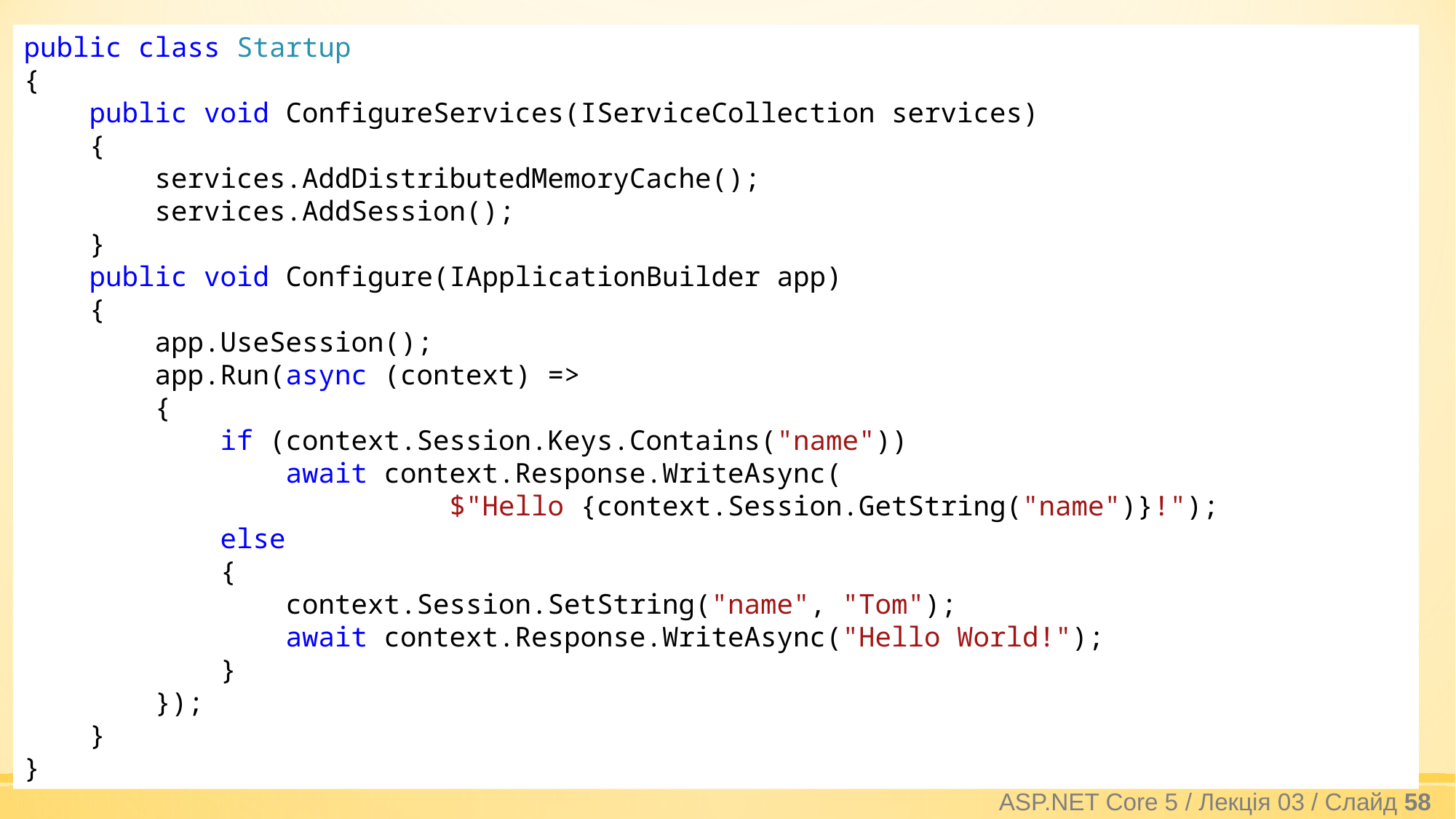

public class Startup
{
    public void ConfigureServices(IServiceCollection services)
    {
        services.AddDistributedMemoryCache();
        services.AddSession();
    }
    public void Configure(IApplicationBuilder app)
    {
        app.UseSession();
        app.Run(async (context) =>
        {
            if (context.Session.Keys.Contains("name"))
                await context.Response.WriteAsync(
                          $"Hello {context.Session.GetString("name")}!");
            else
            {
                context.Session.SetString("name", "Tom");
                await context.Response.WriteAsync("Hello World!");
            }
        });
    }
}
ASP.NET Core 5 / Лекція 03 / Слайд 58